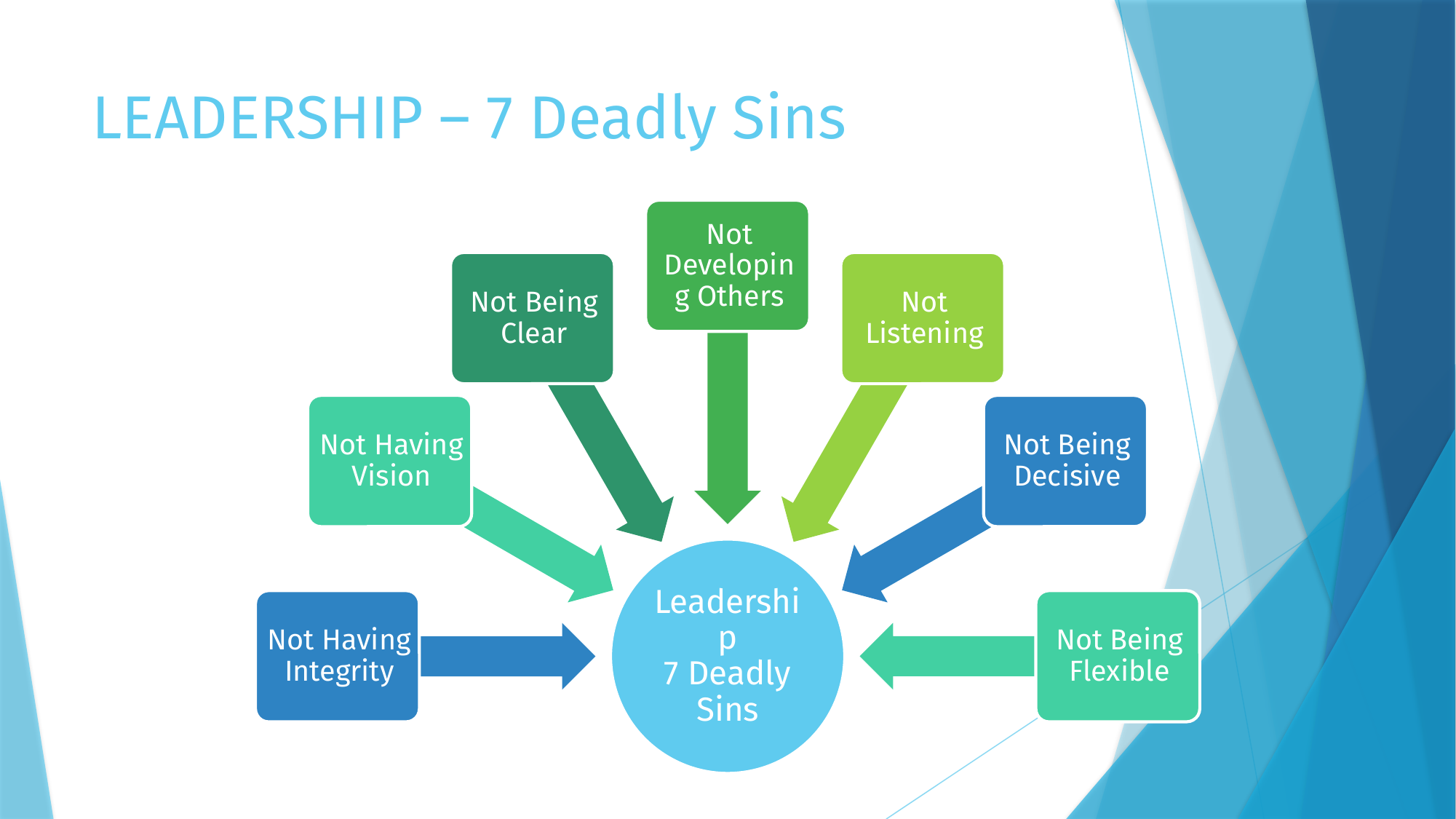

# LEADERSHIP – 7 Deadly Sins
Leadership
7 Deadly Sins
Not Having Integrity
Not Having Vision
Not Being Clear
Not Developing Others
Not Listening
Not Being Decisive
Not Being Flexible